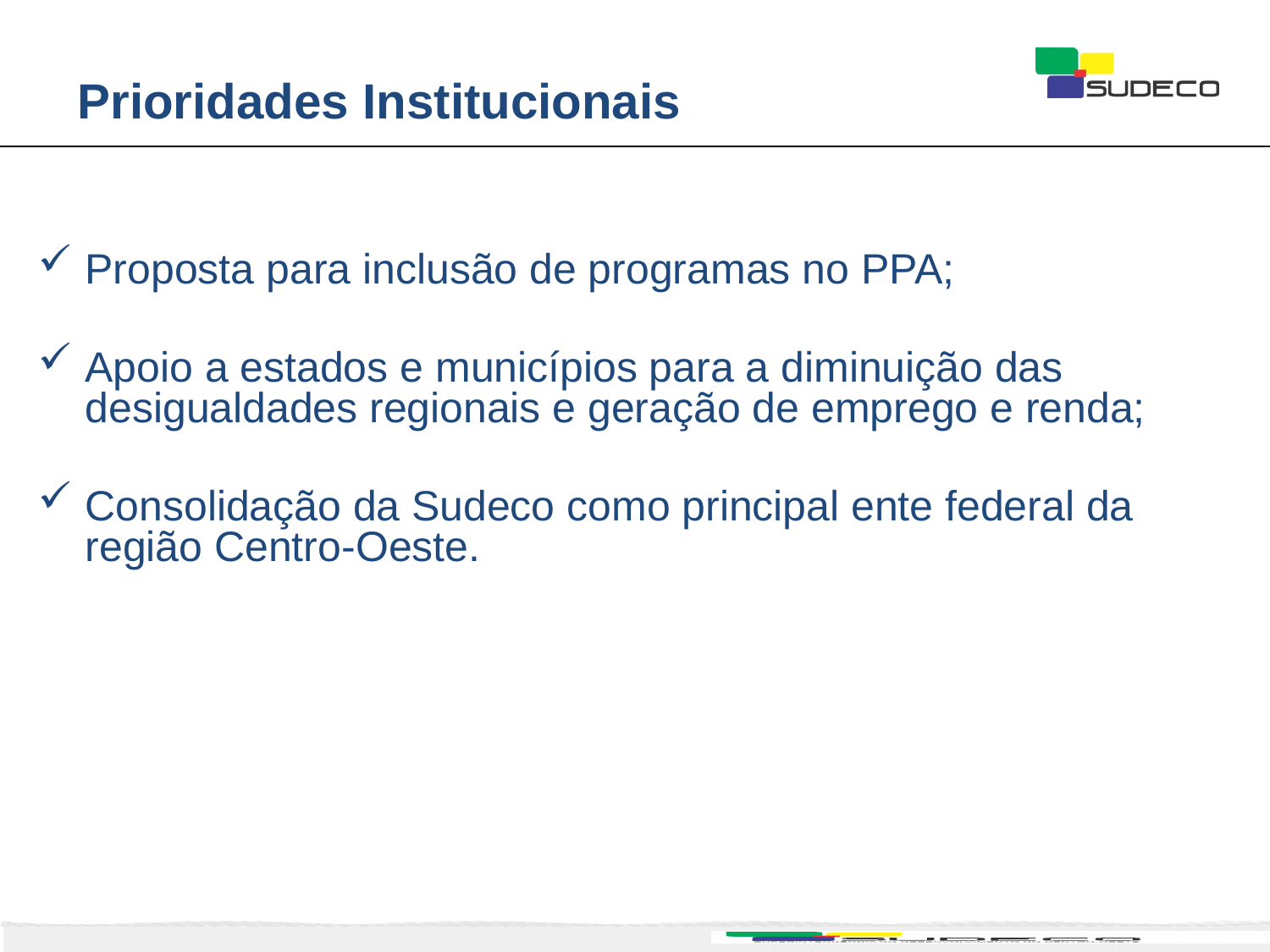

# Prioridades Institucionais

Proposta para inclusão de programas no PPA;

Apoio a estados e municípios para a diminuição das desigualdades regionais e geração de emprego e renda;

Consolidação da Sudeco como principal ente federal da região Centro-Oeste.